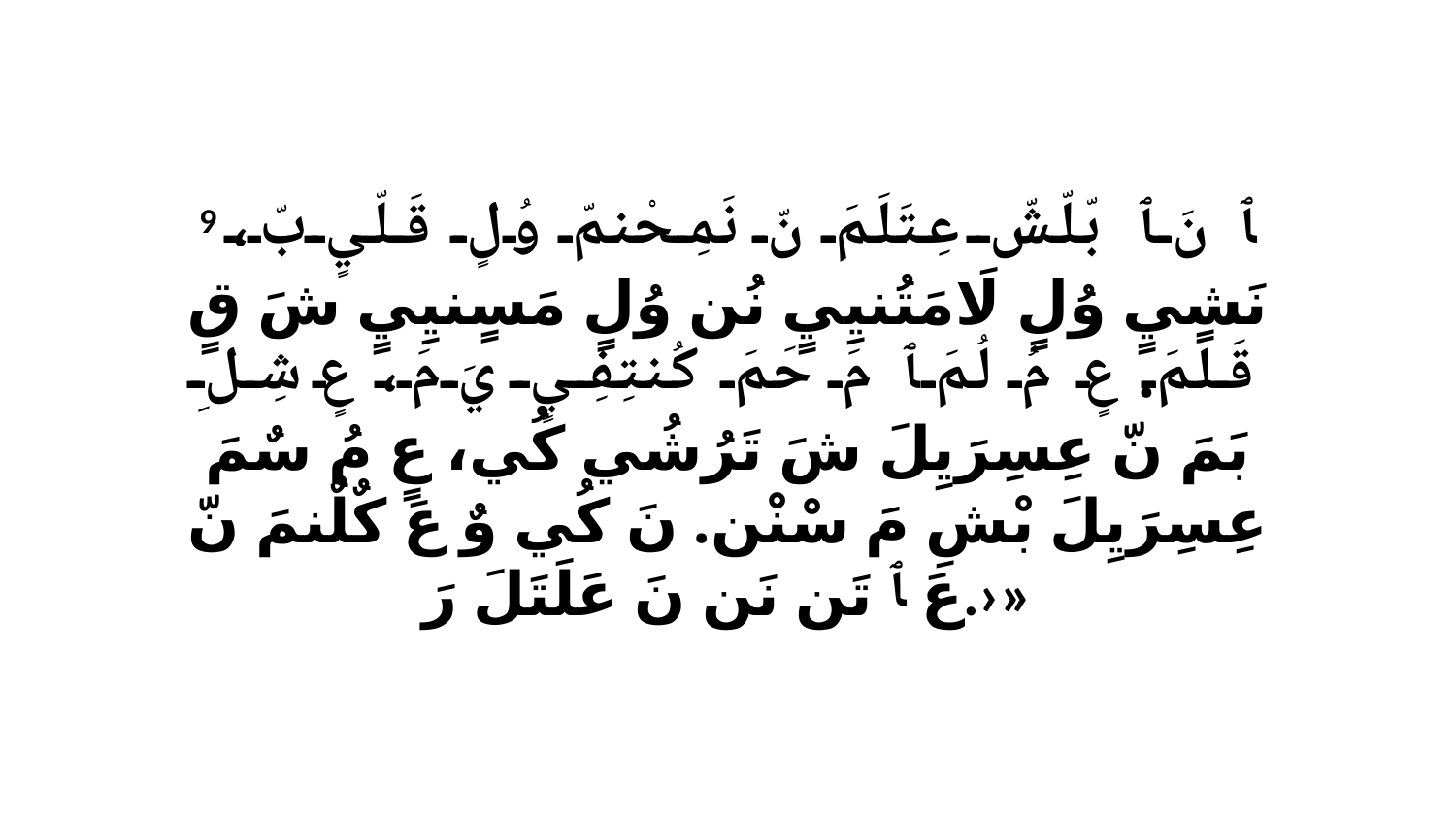

9 ﭑ نَ ﭑ بّلّشّ عِتَلَمَ نّ نَمِحْنمّ وُلٍ قَلّيٍ بّ، نَشٍيٍ وُلٍ لَامَتُنيِيٍ نُن وُلٍ مَسٍنيِيٍ شَ قٍ قَلَمَ. عٍ مُ لُمَ ﭑ مَ حَمَ كُنتِفِيٍ يَ مَ، عٍ شِلِ بَمَ نّ عِسِرَيِلَ شَ تَرُشُي كُي، عٍ مُ سٌمَ عِسِرَيِلَ بْشِ مَ سْنْن. نَ كُي وٌ عَ كٌلٌنمَ نّ عَ ﭑ تَن نَن نَ عَلَتَلَ رَ.›»